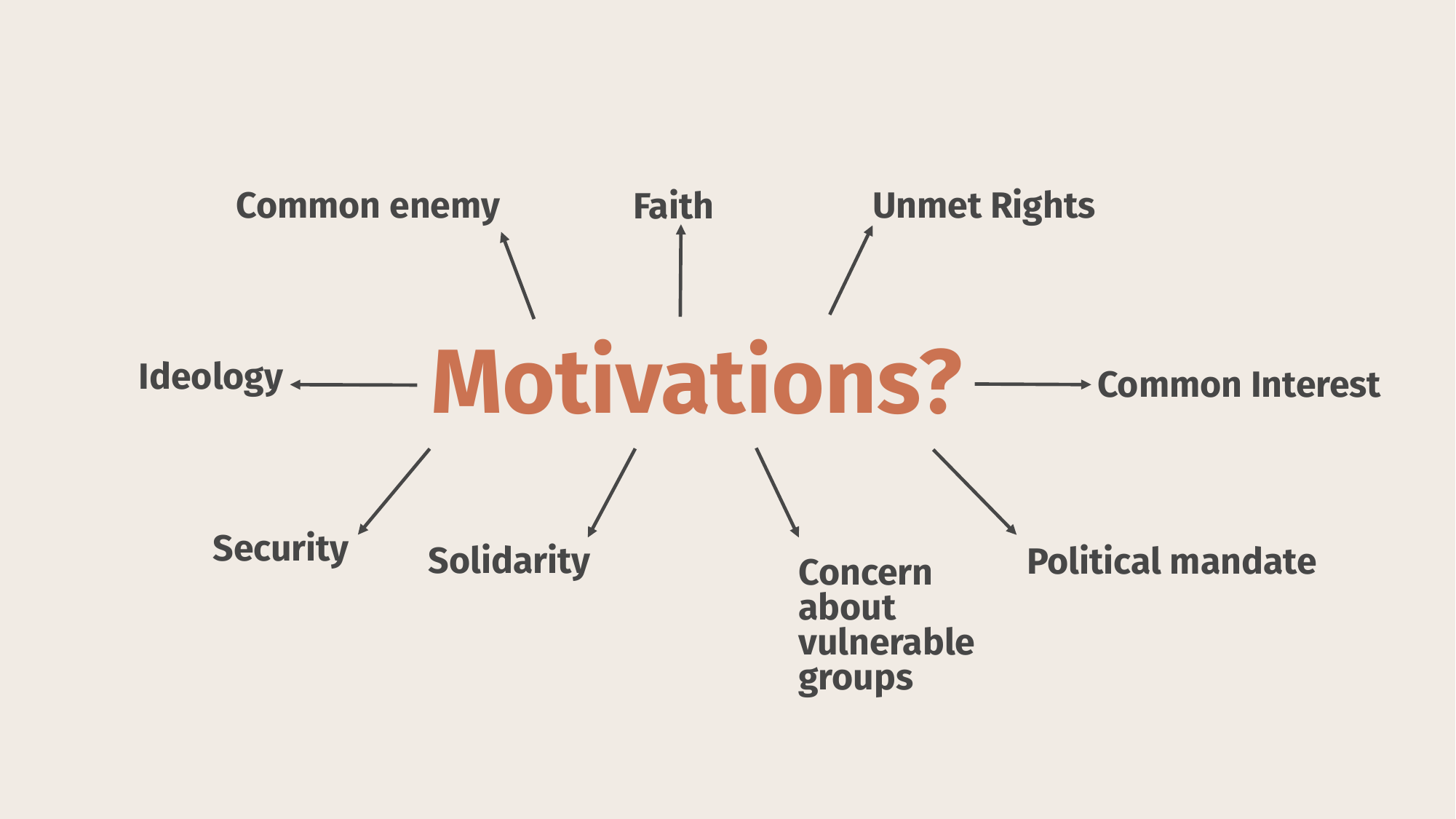

Unmet Rights
Common enemy
Faith
Motivations?
Ideology
Common Interest
Security
Solidarity
Political mandate
Concern about vulnerable groups